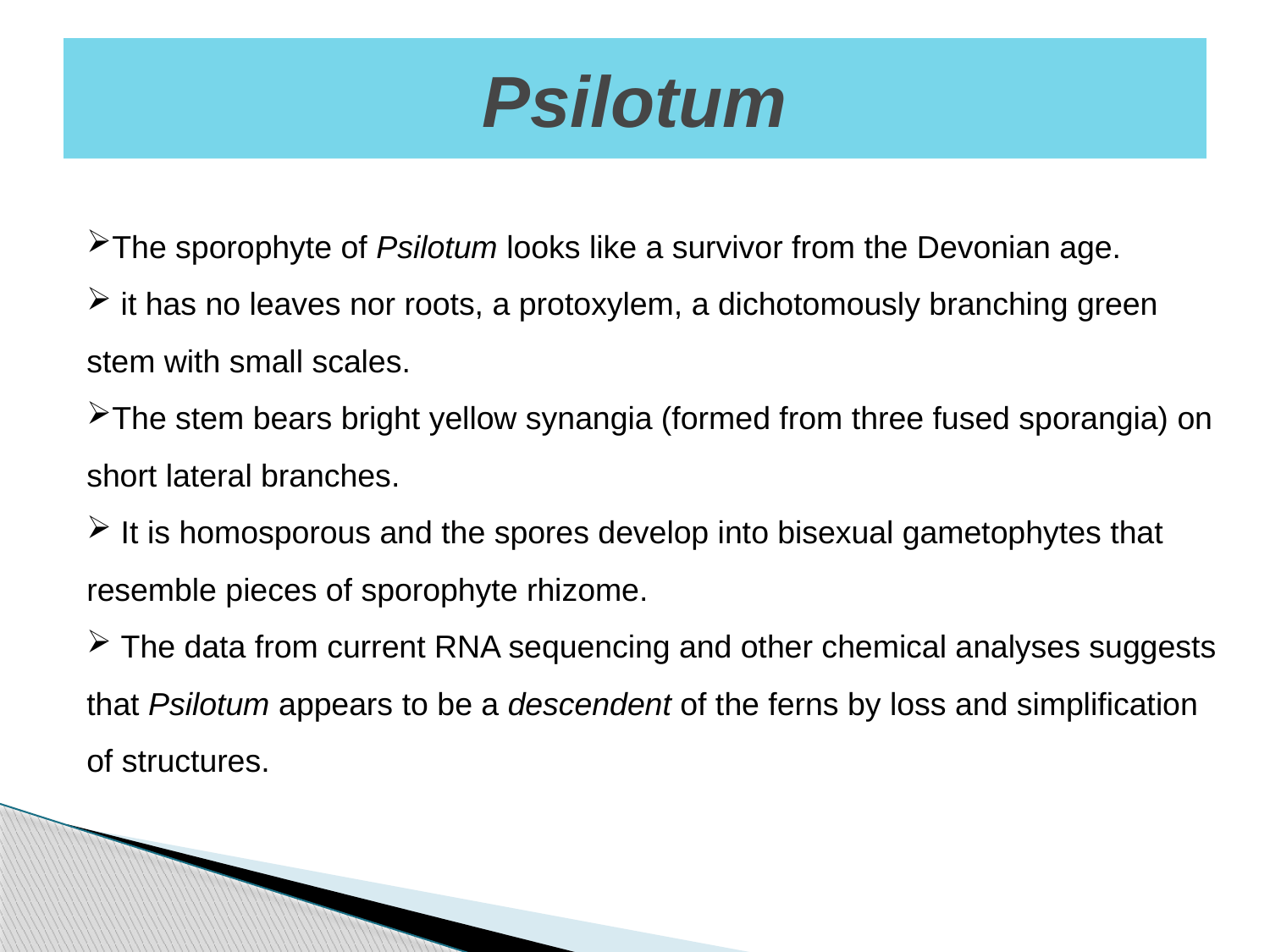

# Psilotum
The sporophyte of Psilotum looks like a survivor from the Devonian age.
 it has no leaves nor roots, a protoxylem, a dichotomously branching green stem with small scales.
The stem bears bright yellow synangia (formed from three fused sporangia) on short lateral branches.
 It is homosporous and the spores develop into bisexual gametophytes that resemble pieces of sporophyte rhizome.
 The data from current RNA sequencing and other chemical analyses suggests that Psilotum appears to be a descendent of the ferns by loss and simplification of structures.